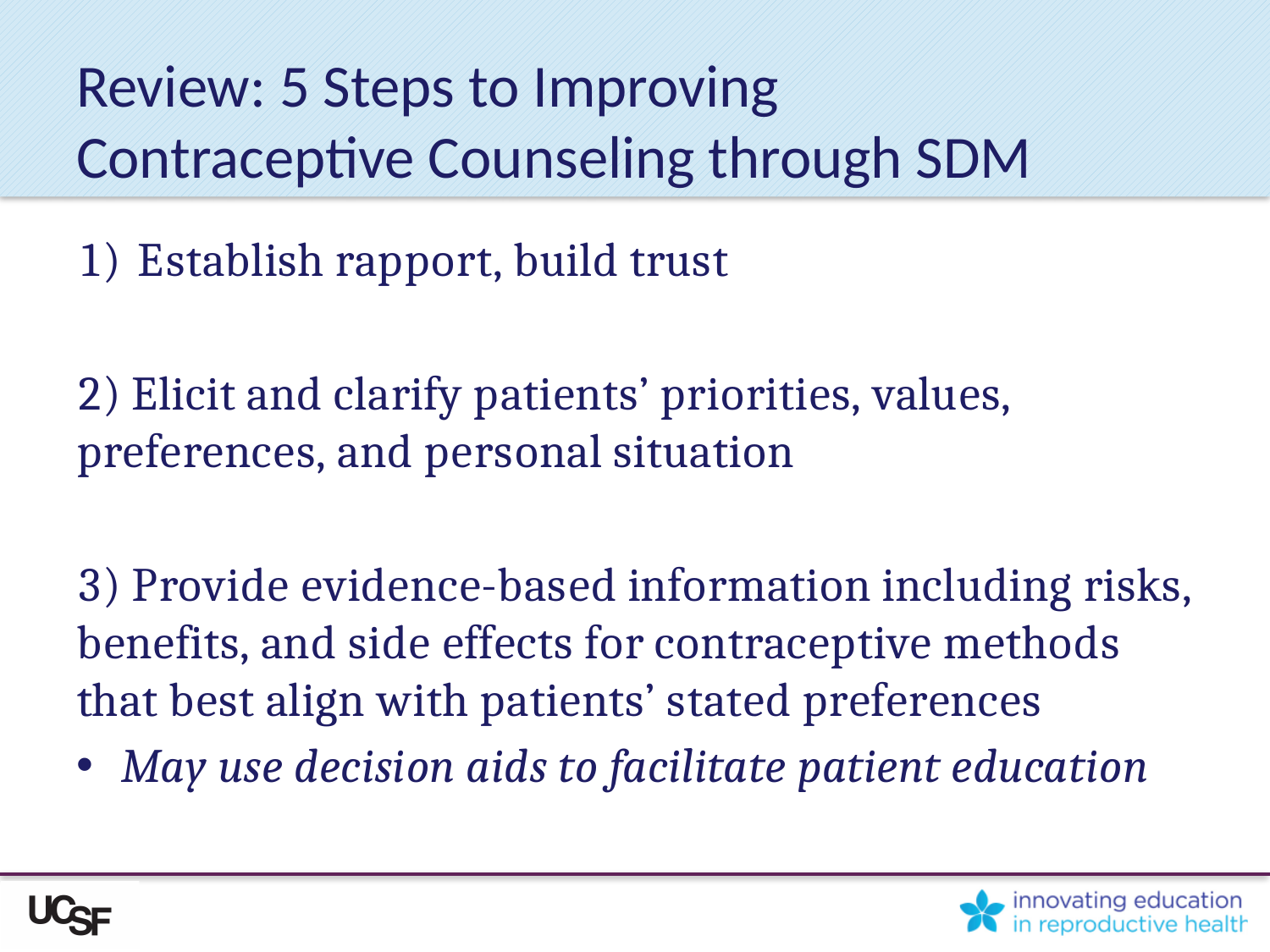

# Review: 5 Steps to Improving Contraceptive Counseling through SDM
Establish rapport, build trust

2) Elicit and clarify patients’ priorities, values, preferences, and personal situation

3) Provide evidence-based information including risks, benefits, and side effects for contraceptive methods that best align with patients’ stated preferences
May use decision aids to facilitate patient education